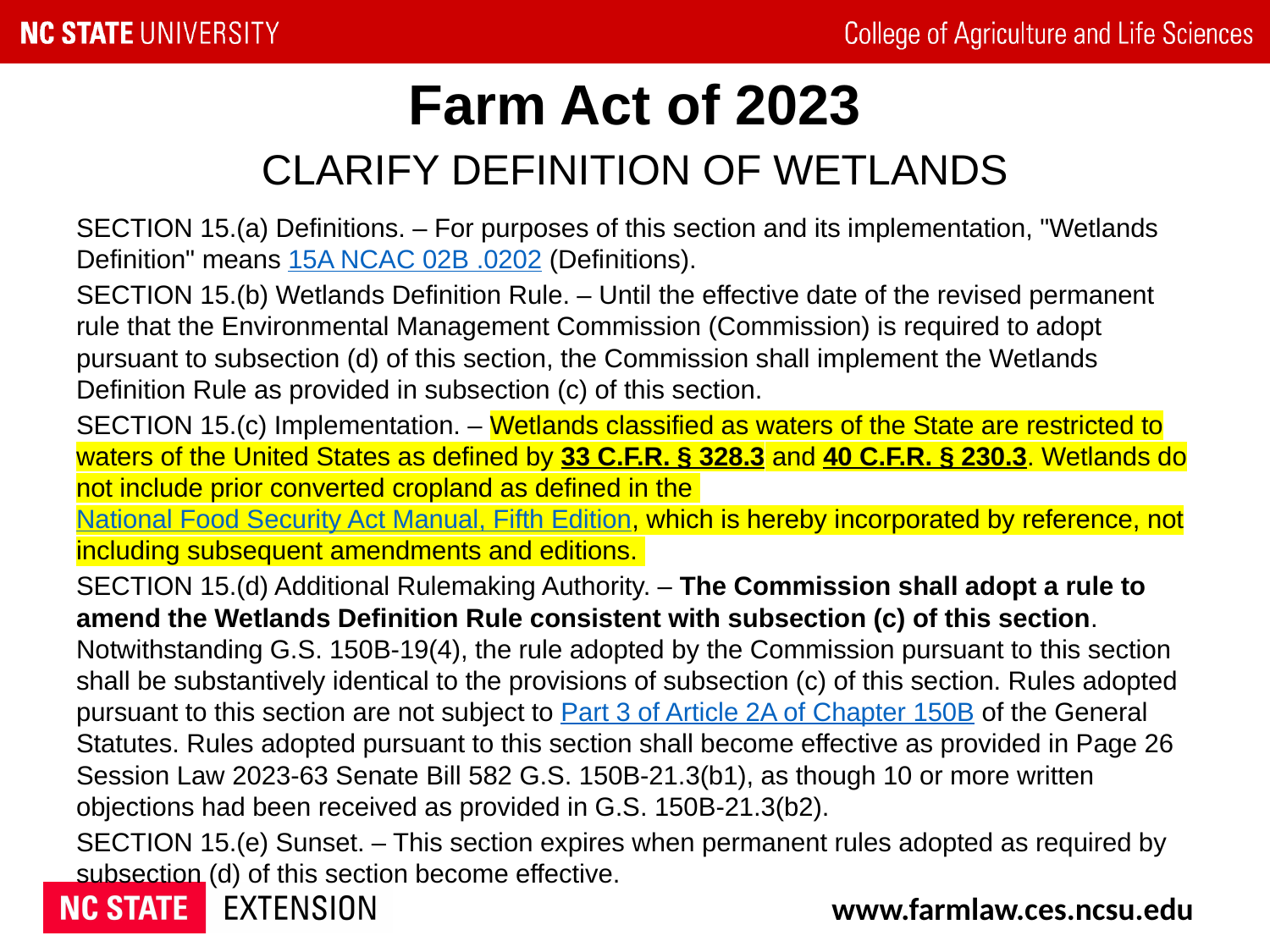

# Farm Act of 2023
CLARIFY DEFINITION OF WETLANDS
SECTION 15.(a) Definitions. – For purposes of this section and its implementation, "Wetlands Definition" means 15A NCAC 02B .0202 (Definitions).
SECTION 15.(b) Wetlands Definition Rule. – Until the effective date of the revised permanent rule that the Environmental Management Commission (Commission) is required to adopt pursuant to subsection (d) of this section, the Commission shall implement the Wetlands Definition Rule as provided in subsection (c) of this section.
SECTION 15.(c) Implementation. – Wetlands classified as waters of the State are restricted to waters of the United States as defined by 33 C.F.R. § 328.3 and 40 C.F.R. § 230.3. Wetlands do not include prior converted cropland as defined in the National Food Security Act Manual, Fifth Edition, which is hereby incorporated by reference, not including subsequent amendments and editions.
SECTION 15.(d) Additional Rulemaking Authority. – The Commission shall adopt a rule to amend the Wetlands Definition Rule consistent with subsection (c) of this section. Notwithstanding G.S. 150B-19(4), the rule adopted by the Commission pursuant to this section shall be substantively identical to the provisions of subsection (c) of this section. Rules adopted pursuant to this section are not subject to Part 3 of Article 2A of Chapter 150B of the General Statutes. Rules adopted pursuant to this section shall become effective as provided in Page 26 Session Law 2023-63 Senate Bill 582 G.S. 150B-21.3(b1), as though 10 or more written objections had been received as provided in G.S. 150B-21.3(b2).
SECTION 15.(e) Sunset. – This section expires when permanent rules adopted as required by subsection (d) of this section become effective.